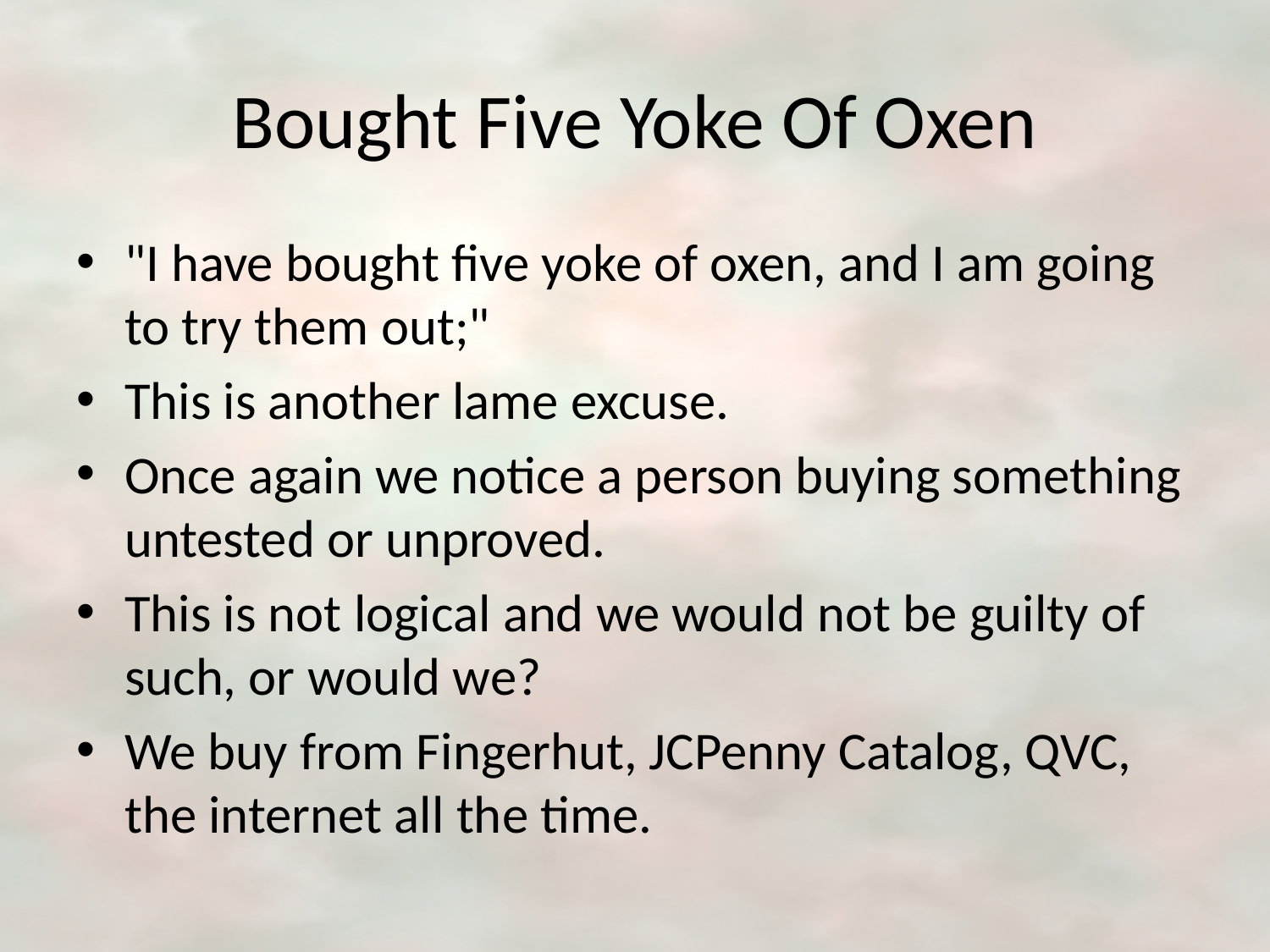

# Bought Five Yoke Of Oxen
"I have bought five yoke of oxen, and I am going to try them out;"
This is another lame excuse.
Once again we notice a person buying something untested or unproved.
This is not logical and we would not be guilty of such, or would we?
We buy from Fingerhut, JCPenny Catalog, QVC, the internet all the time.